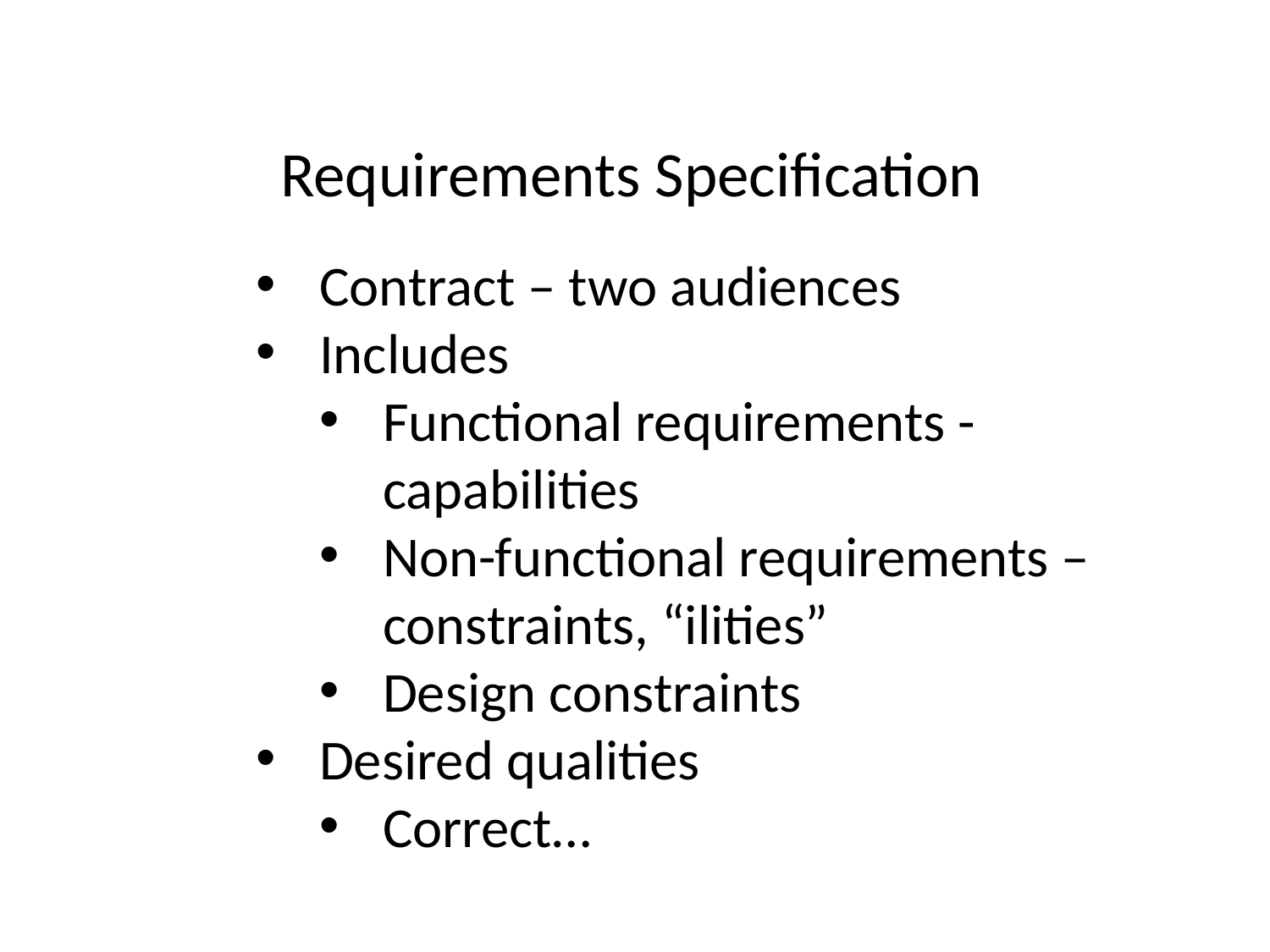

Requirements Specification
Contract – two audiences
Includes
Functional requirements - capabilities
Non-functional requirements – constraints, “ilities”
Design constraints
Desired qualities
Correct…